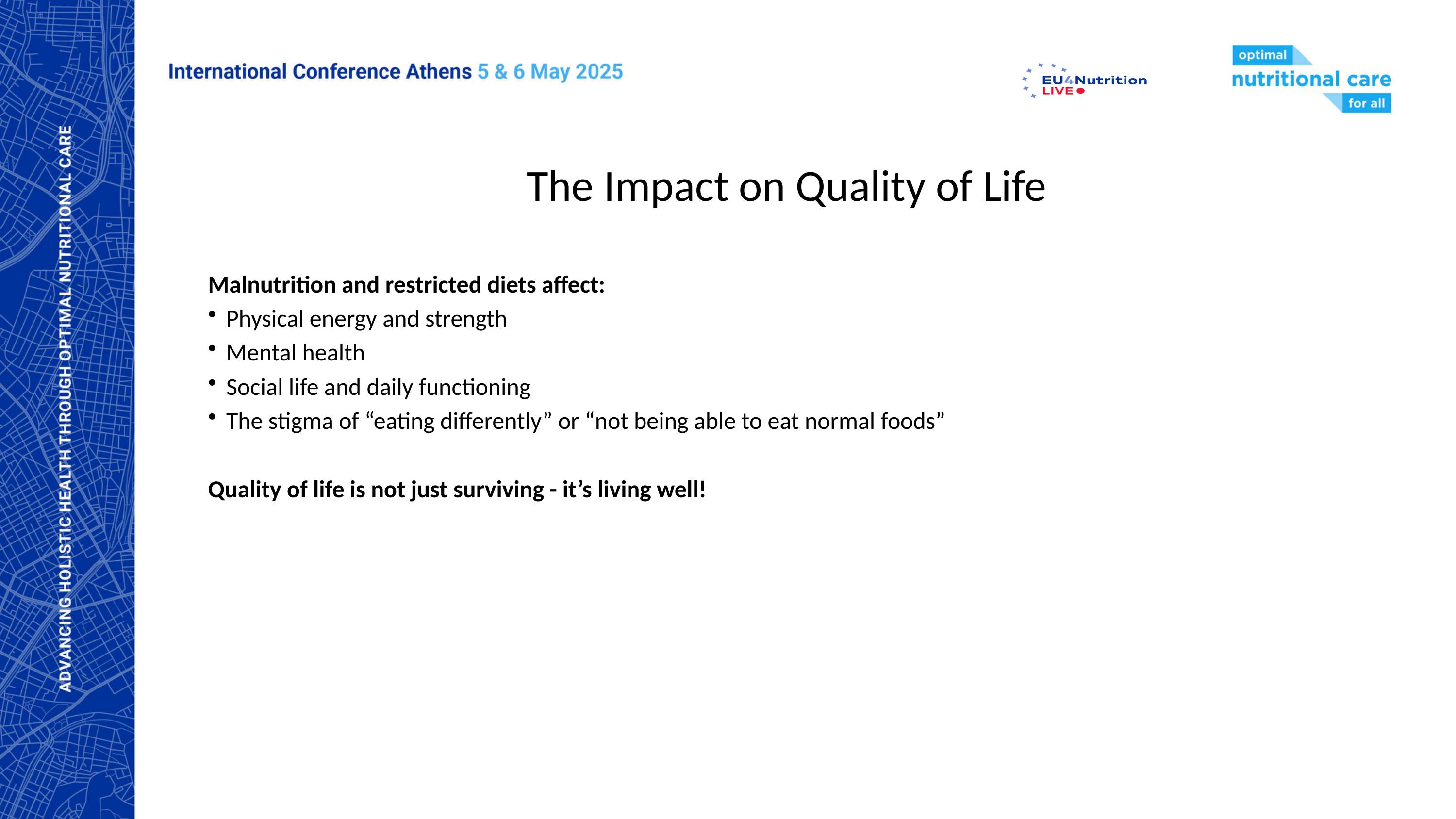

The Impact on Quality of Life

Malnutrition and restricted diets affect:
Physical energy and strength
Mental health
Social life and daily functioning
The stigma of “eating differently” or “not being able to eat normal foods”

Quality of life is not just surviving - it’s living well!